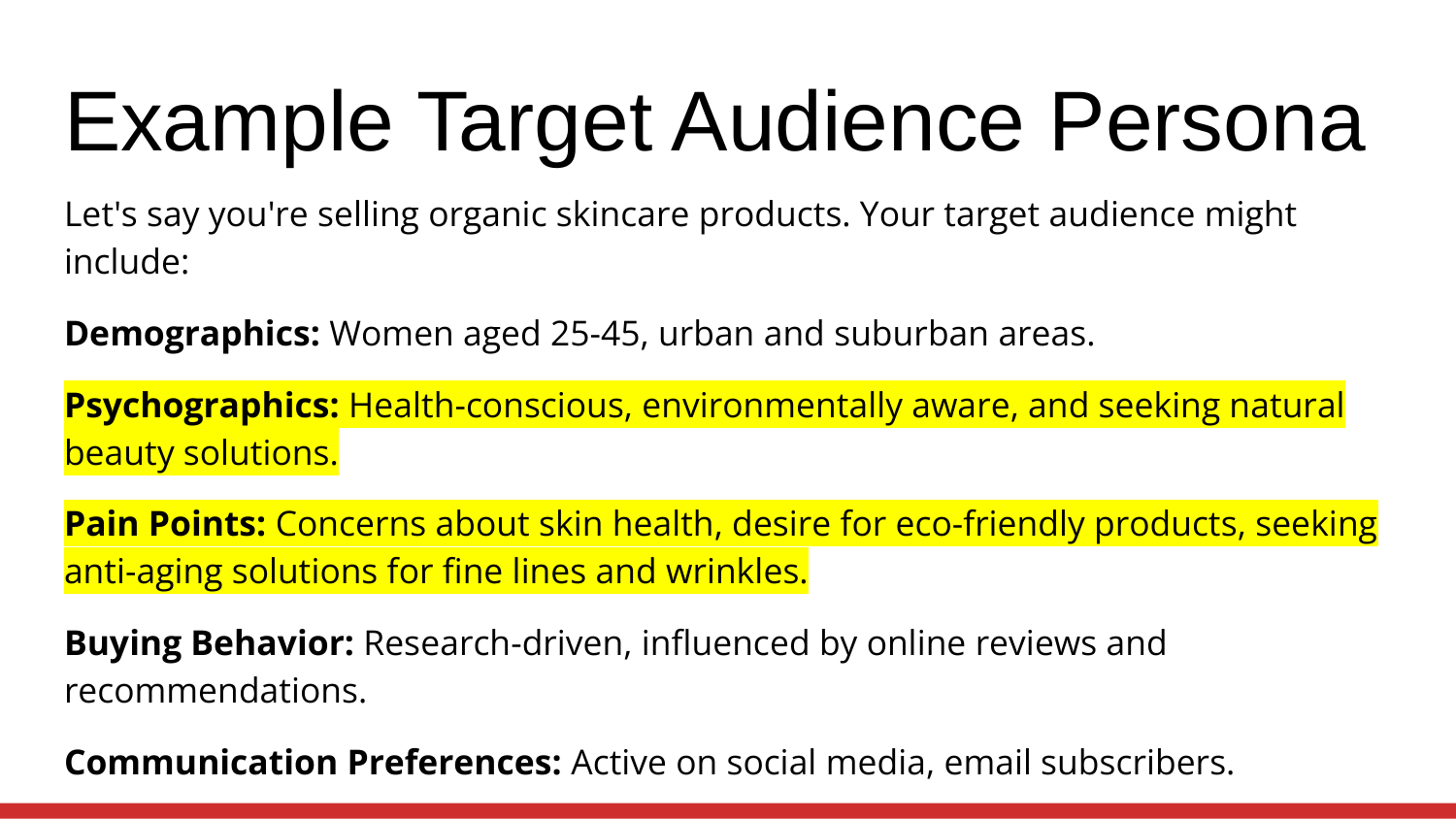

# Example Target Audience Persona
Let's say you're selling organic skincare products. Your target audience might include:
Demographics: Women aged 25-45, urban and suburban areas.
Psychographics: Health-conscious, environmentally aware, and seeking natural beauty solutions.
Pain Points: Concerns about skin health, desire for eco-friendly products, seeking anti-aging solutions for fine lines and wrinkles.
Buying Behavior: Research-driven, influenced by online reviews and recommendations.
Communication Preferences: Active on social media, email subscribers.